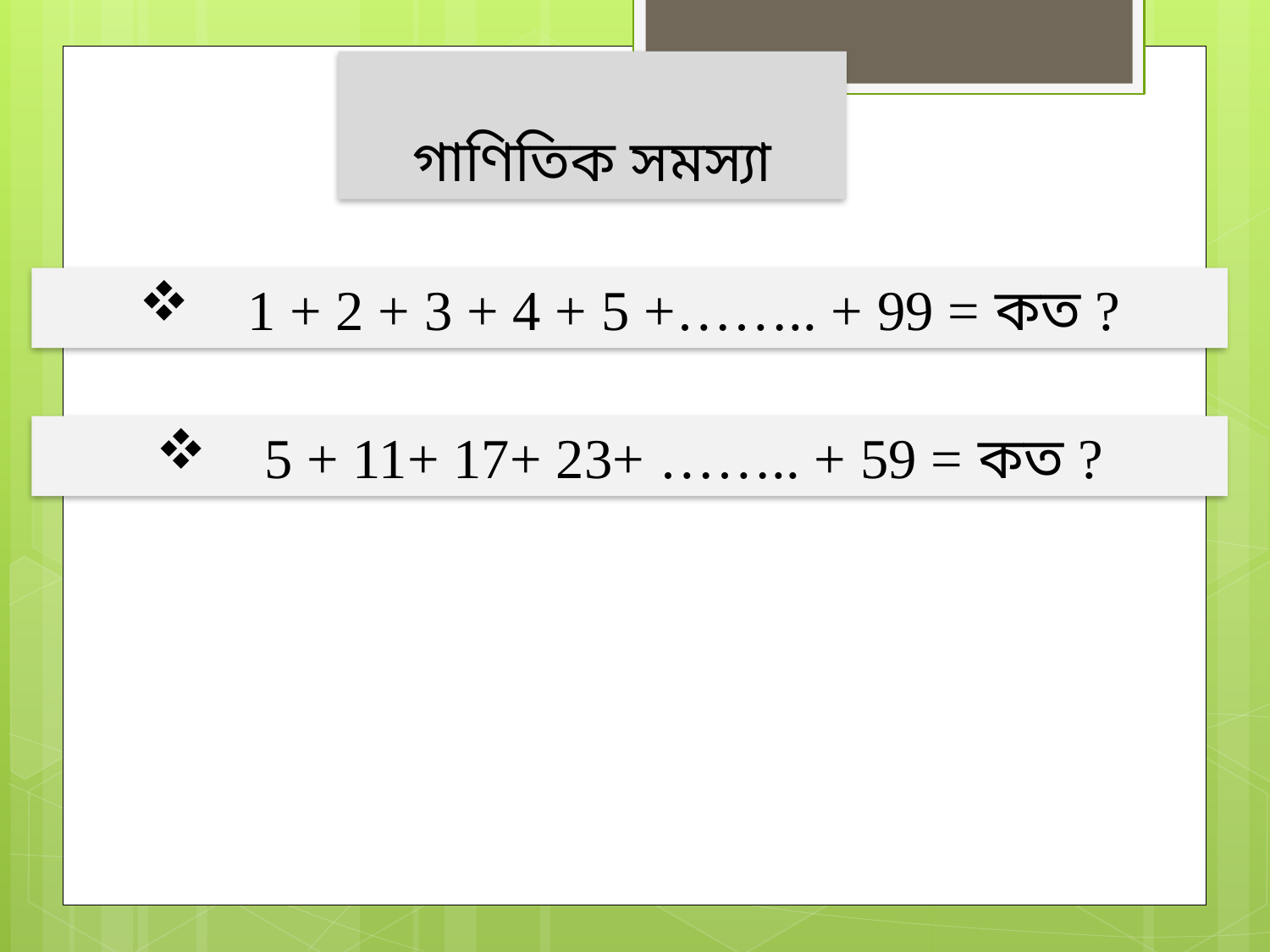

গাণিতিক সমস্যা
    1 + 2 + 3 + 4 + 5 +…….. + 99 = কত ?
    5 + 11+ 17+ 23+ …….. + 59 = কত ?